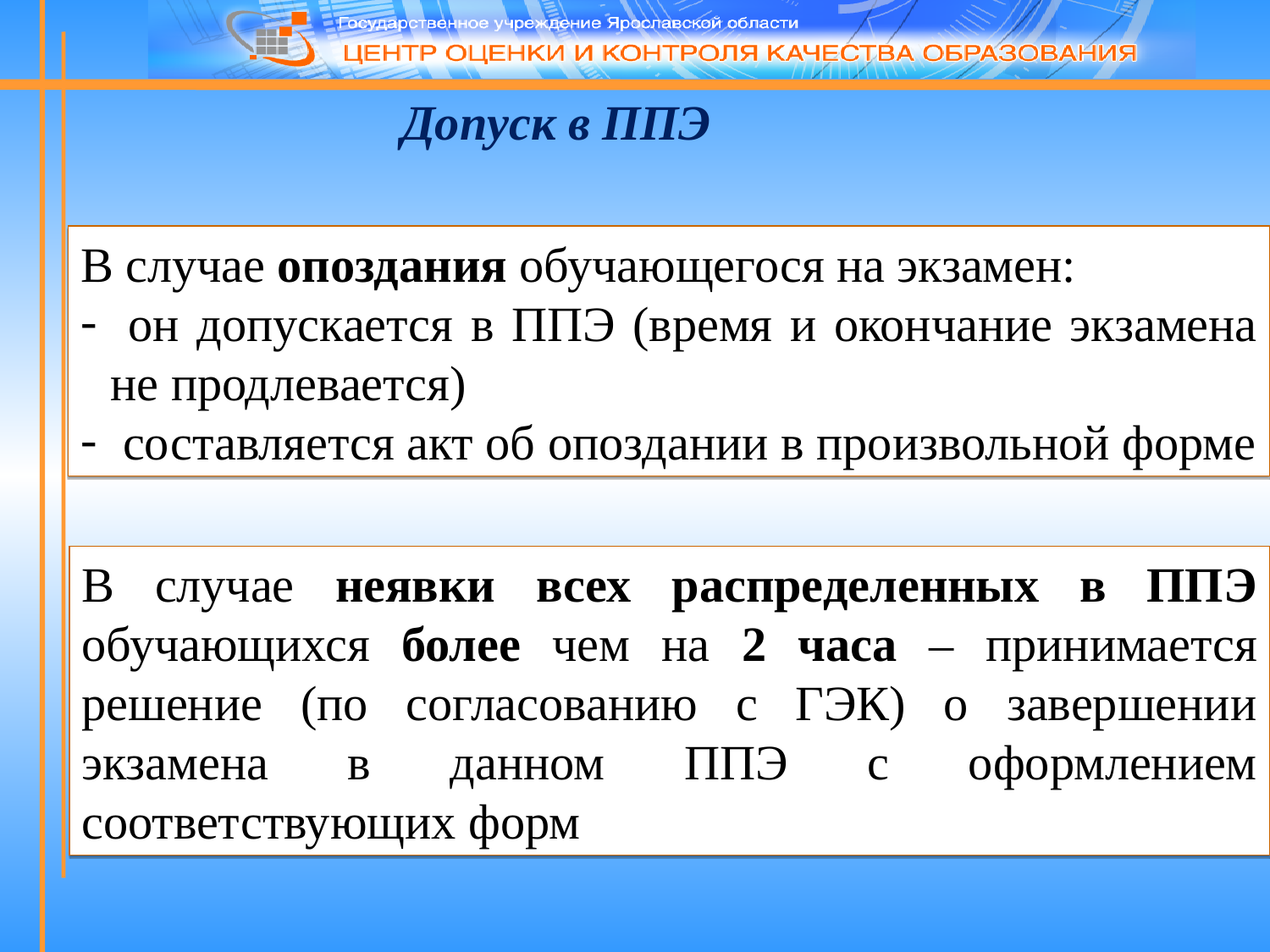

Допуск в ППЭ
В случае опоздания обучающегося на экзамен:
 он допускается в ППЭ (время и окончание экзамена не продлевается)
 составляется акт об опоздании в произвольной форме
В случае неявки всех распределенных в ППЭ обучающихся более чем на 2 часа – принимается решение (по согласованию с ГЭК) о завершении экзамена в данном ППЭ с оформлением соответствующих форм